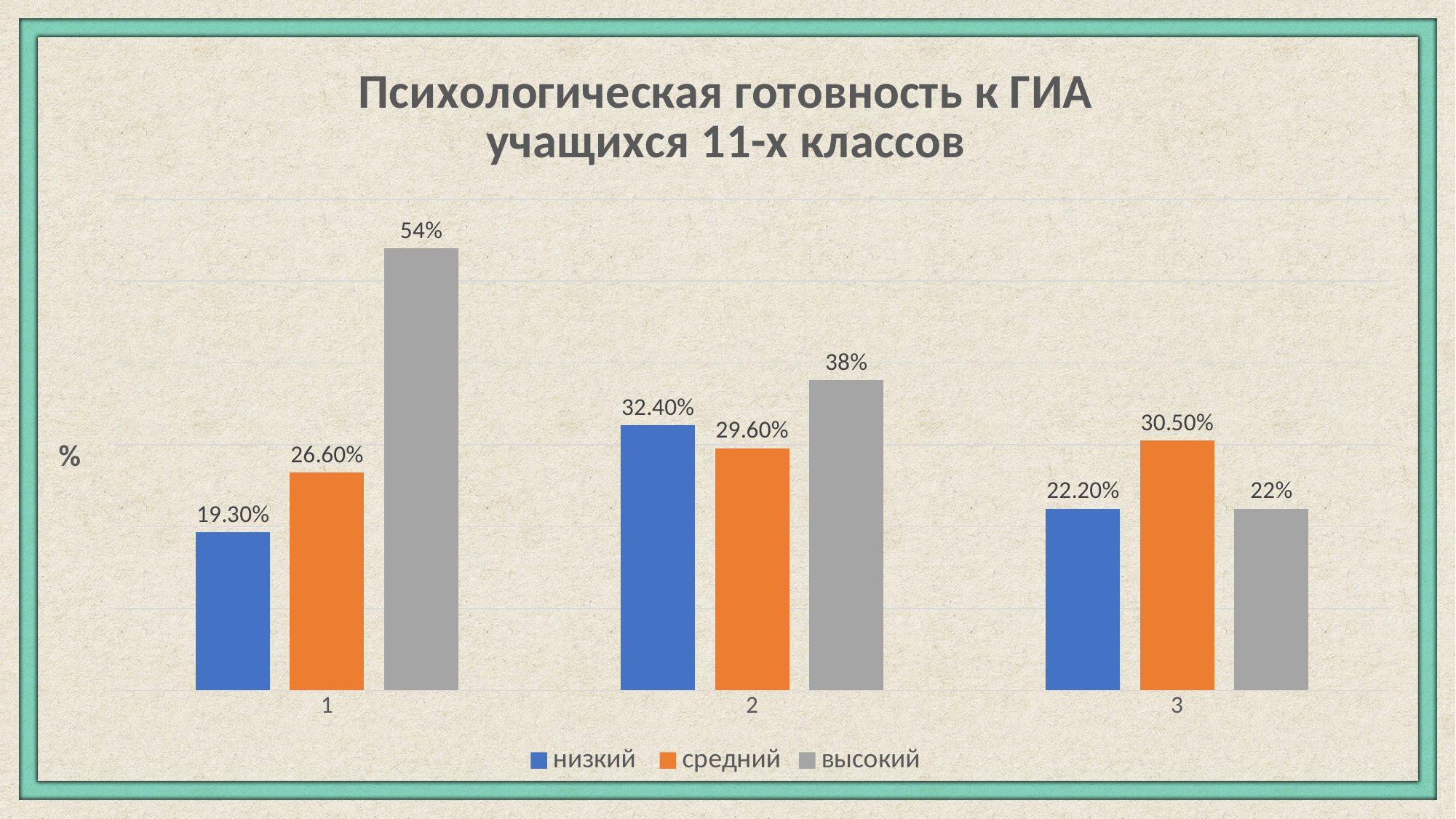

### Chart: Психологическая готовность к ГИА
учащихся 11-х классов

| Category | низкий  | средний | высокий |
|---|---|---|---|

### Chart

| Category |
|---|